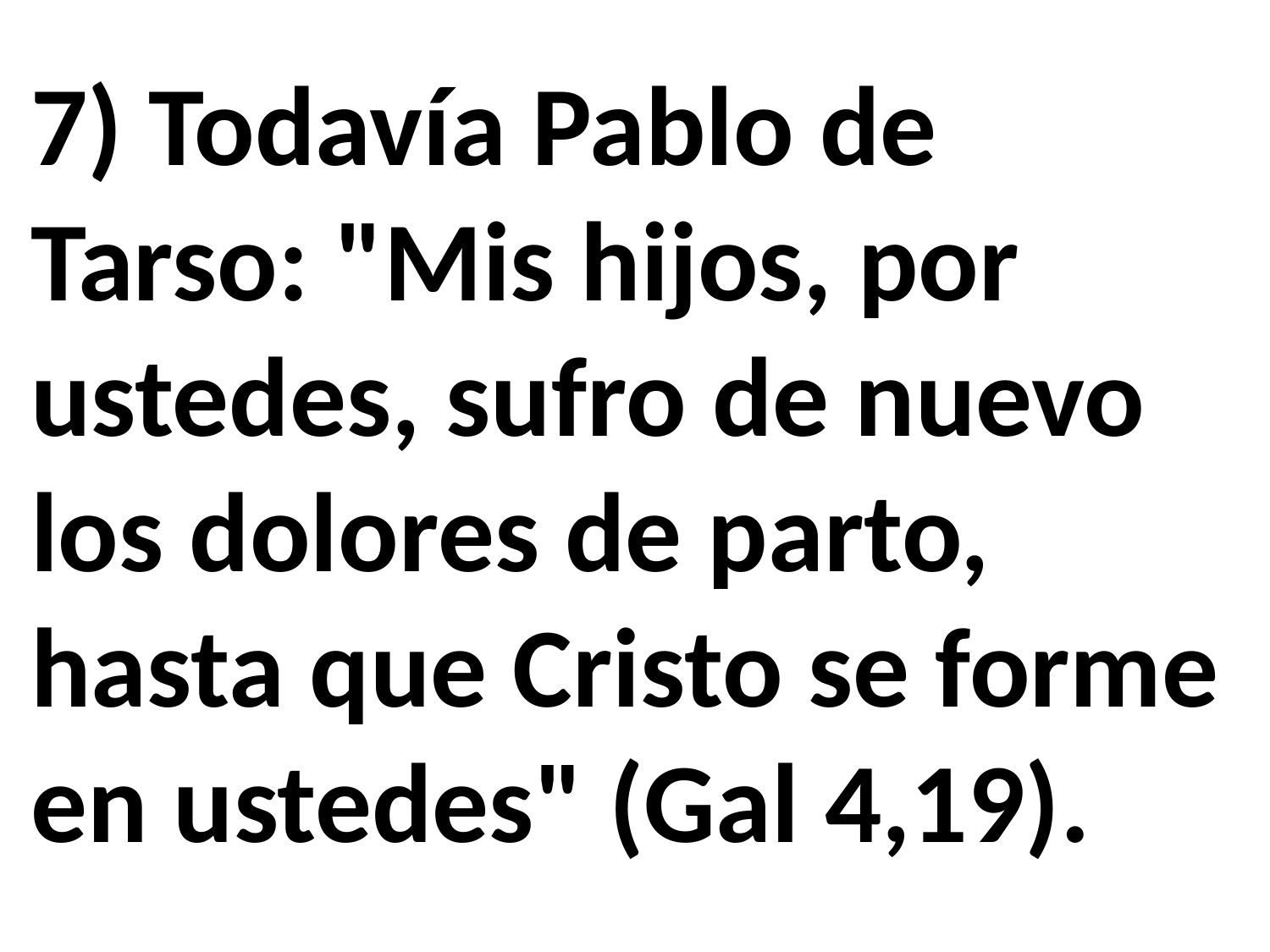

7) Todavía Pablo de Tarso: "Mis hijos, por ustedes, sufro de nuevo los dolores de parto, hasta que Cristo se forme en ustedes" (Gal 4,19).